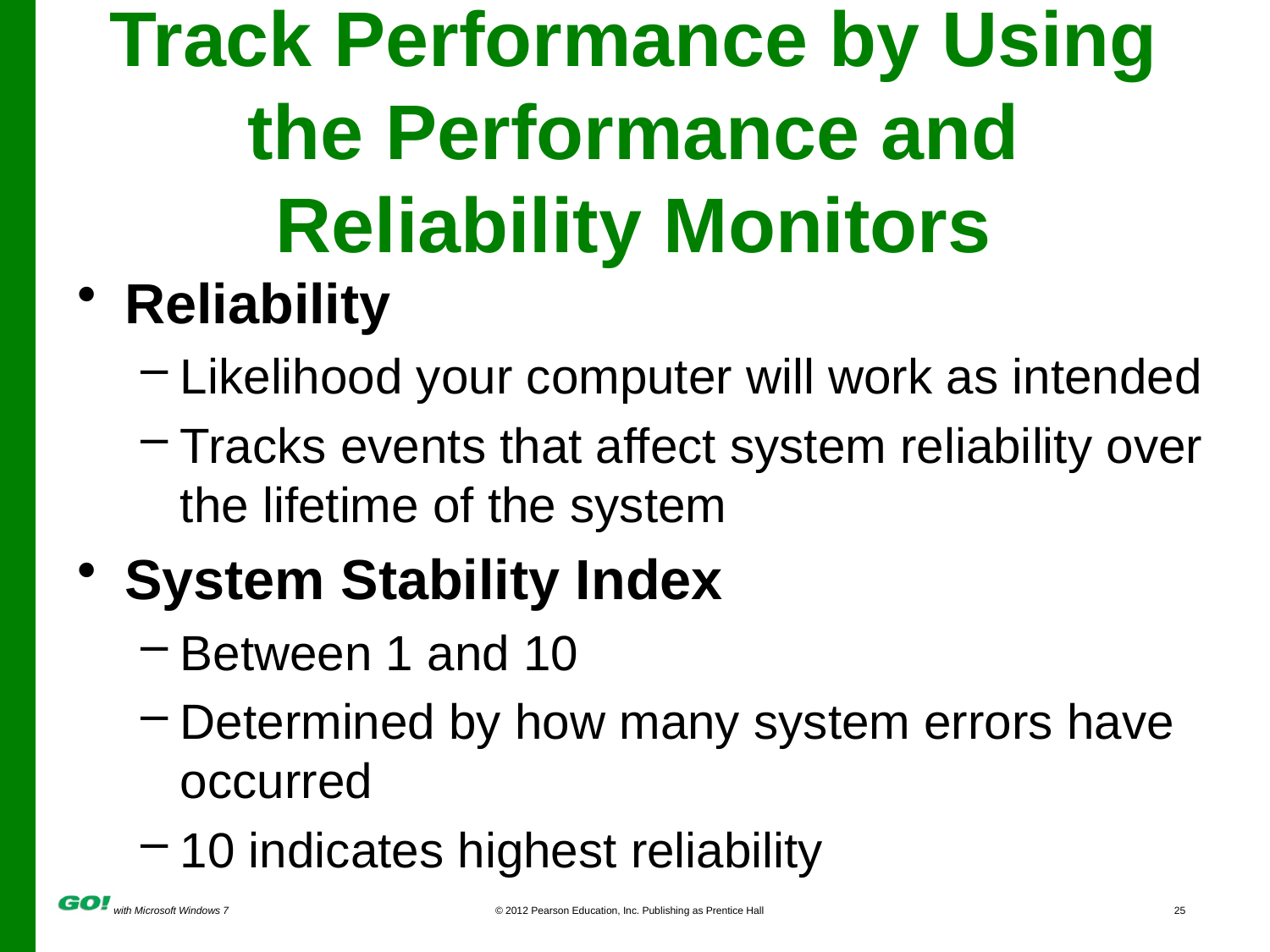

# Track Performance by Using the Performance and Reliability Monitors
Reliability
Likelihood your computer will work as intended
Tracks events that affect system reliability over the lifetime of the system
System Stability Index
Between 1 and 10
Determined by how many system errors have occurred
10 indicates highest reliability